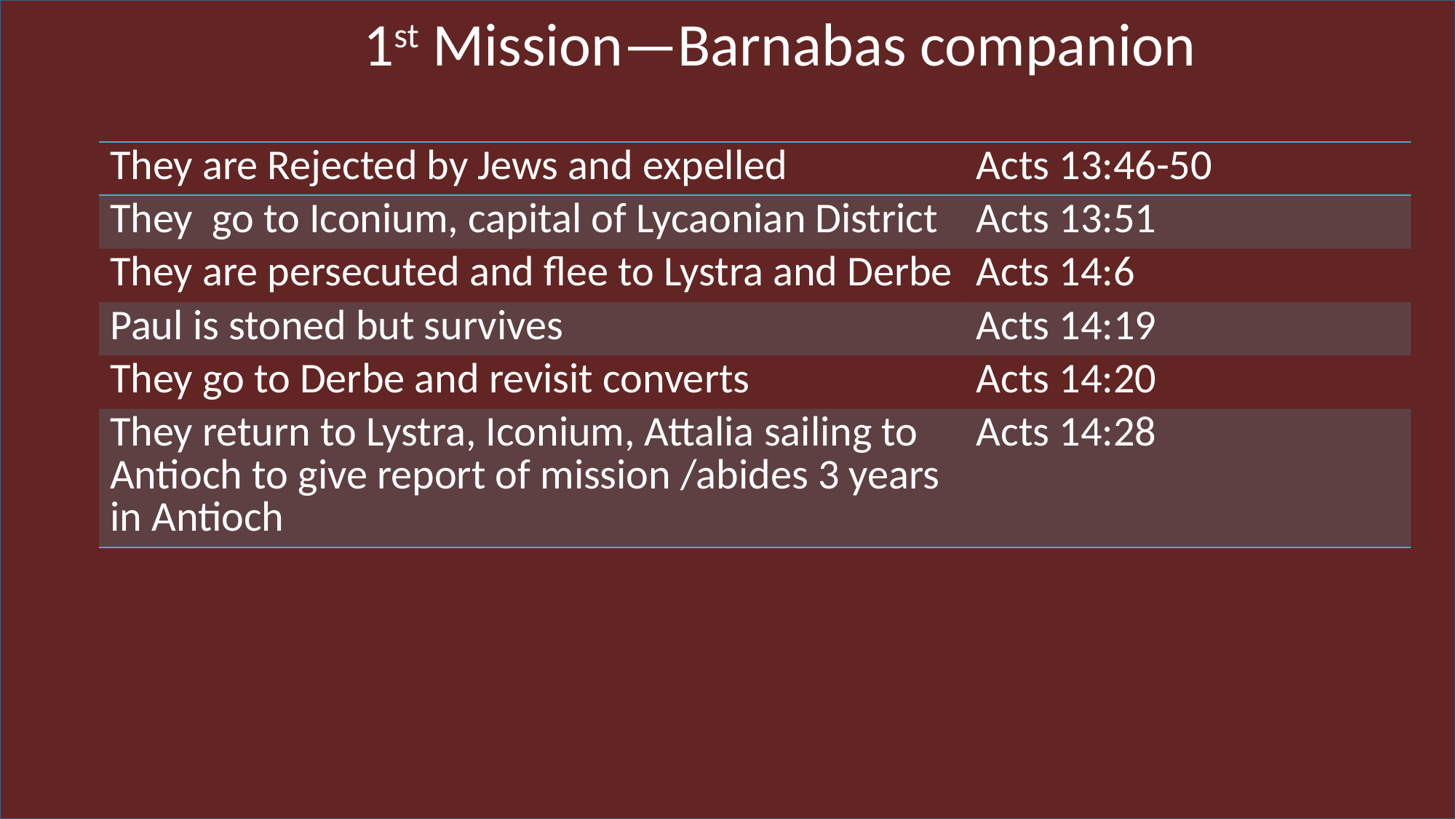

1st Mission—Barnabas companion
| They are Rejected by Jews and expelled | Acts 13:46-50 |
| --- | --- |
| They go to Iconium, capital of Lycaonian District | Acts 13:51 |
| They are persecuted and flee to Lystra and Derbe | Acts 14:6 |
| Paul is stoned but survives | Acts 14:19 |
| They go to Derbe and revisit converts | Acts 14:20 |
| They return to Lystra, Iconium, Attalia sailing to Antioch to give report of mission /abides 3 years in Antioch | Acts 14:28 |